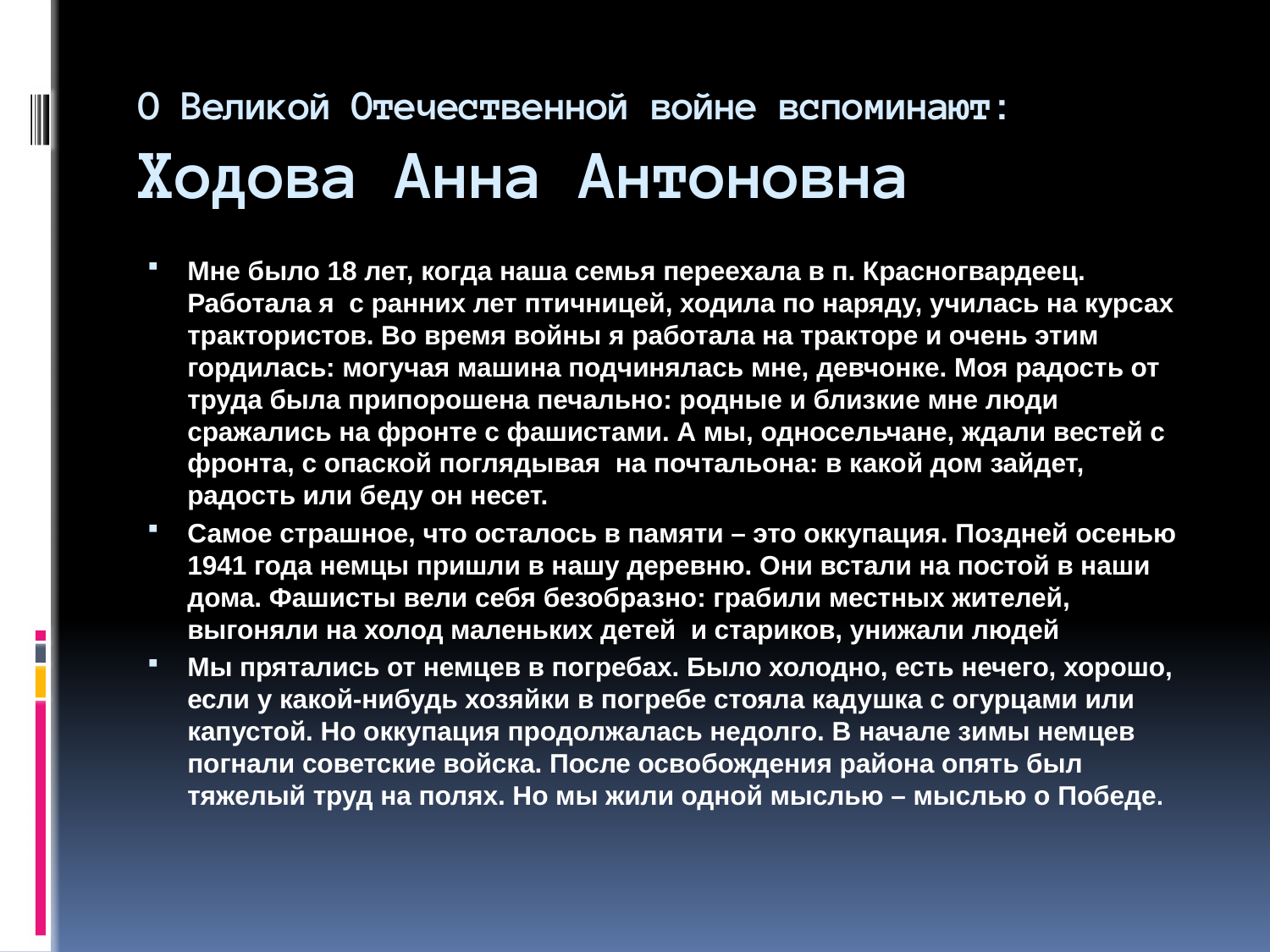

# О Великой Отечественной войне вспоминают: Ходова Анна Антоновна
Мне было 18 лет, когда наша семья переехала в п. Красногвардеец. Работала я  с ранних лет птичницей, ходила по наряду, училась на курсах трактористов. Во время войны я работала на тракторе и очень этим гордилась: могучая машина подчинялась мне, девчонке. Моя радость от труда была припорошена печально: родные и близкие мне люди сражались на фронте с фашистами. А мы, односельчане, ждали вестей с фронта, с опаской поглядывая  на почтальона: в какой дом зайдет, радость или беду он несет.
Самое страшное, что осталось в памяти – это оккупация. Поздней осенью 1941 года немцы пришли в нашу деревню. Они встали на постой в наши дома. Фашисты вели себя безобразно: грабили местных жителей, выгоняли на холод маленьких детей  и стариков, унижали людей
Мы прятались от немцев в погребах. Было холодно, есть нечего, хорошо, если у какой-нибудь хозяйки в погребе стояла кадушка с огурцами или капустой. Но оккупация продолжалась недолго. В начале зимы немцев погнали советские войска. После освобождения района опять был тяжелый труд на полях. Но мы жили одной мыслью – мыслью о Победе.